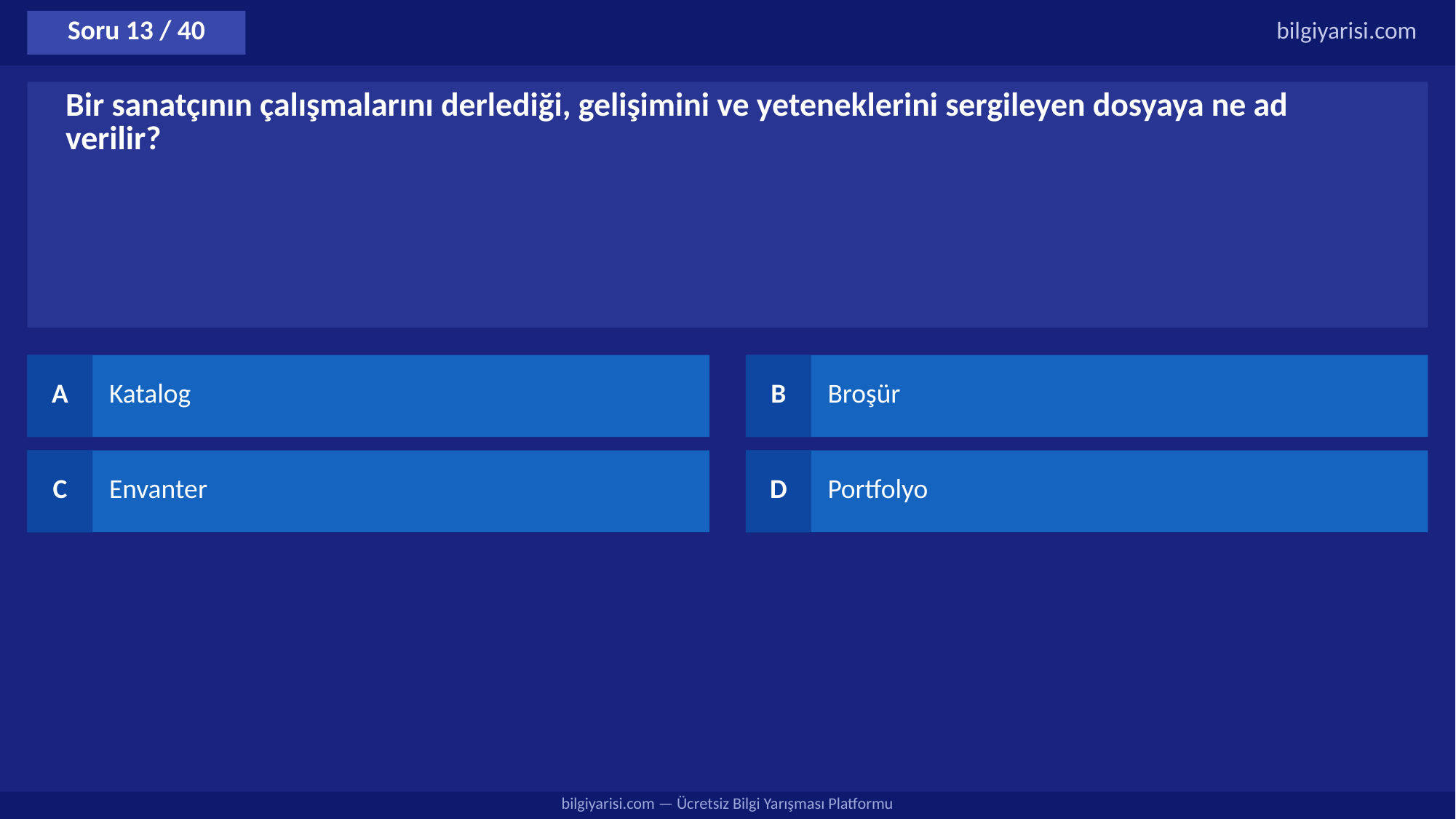

Soru 13 / 40
bilgiyarisi.com

Bir sanatçının çalışmalarını derlediği, gelişimini ve yeteneklerini sergileyen dosyaya ne ad verilir?

A
Katalog

B
Broşür

C
Envanter

D
Portfolyo
bilgiyarisi.com — Ücretsiz Bilgi Yarışması Platformu